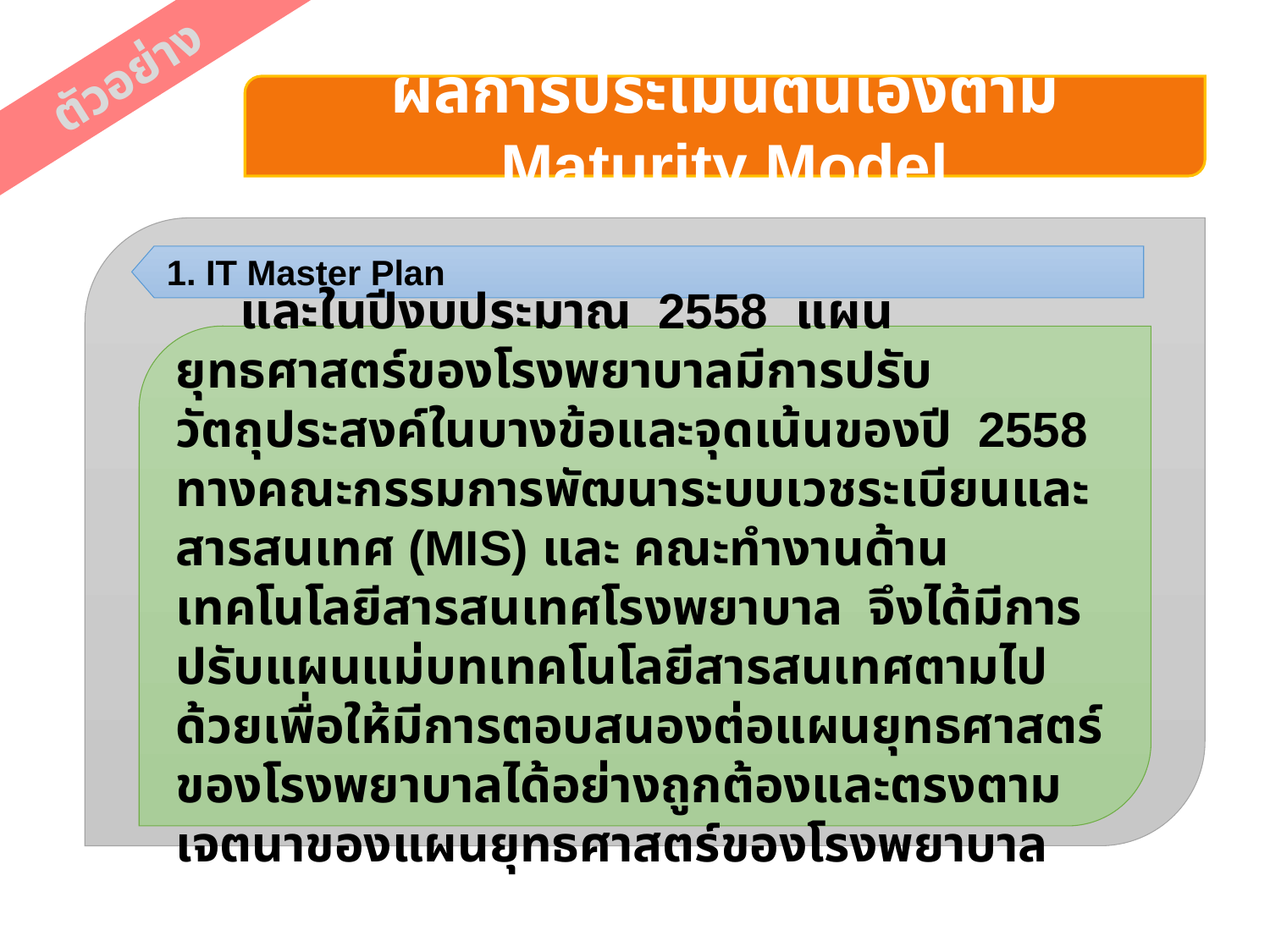

ตัวอย่าง
ผลการประเมินตนเองตาม Maturity Model

1. IT Master Plan

     และในปีงบประมาณ  2558  แผนยุทธศาสตร์ของโรงพยาบาลมีการปรับวัตถุประสงค์ในบางข้อและจุดเน้นของปี  2558  ทางคณะกรรมการพัฒนาระบบเวชระเบียนและสารสนเทศ (MIS) และ คณะทำงานด้านเทคโนโลยีสารสนเทศโรงพยาบาล  จึงได้มีการปรับแผนแม่บทเทคโนโลยีสารสนเทศตามไปด้วยเพื่อให้มีการตอบสนองต่อแผนยุทธศาสตร์ของโรงพยาบาลได้อย่างถูกต้องและตรงตามเจตนาของแผนยุทธศาสตร์ของโรงพยาบาล